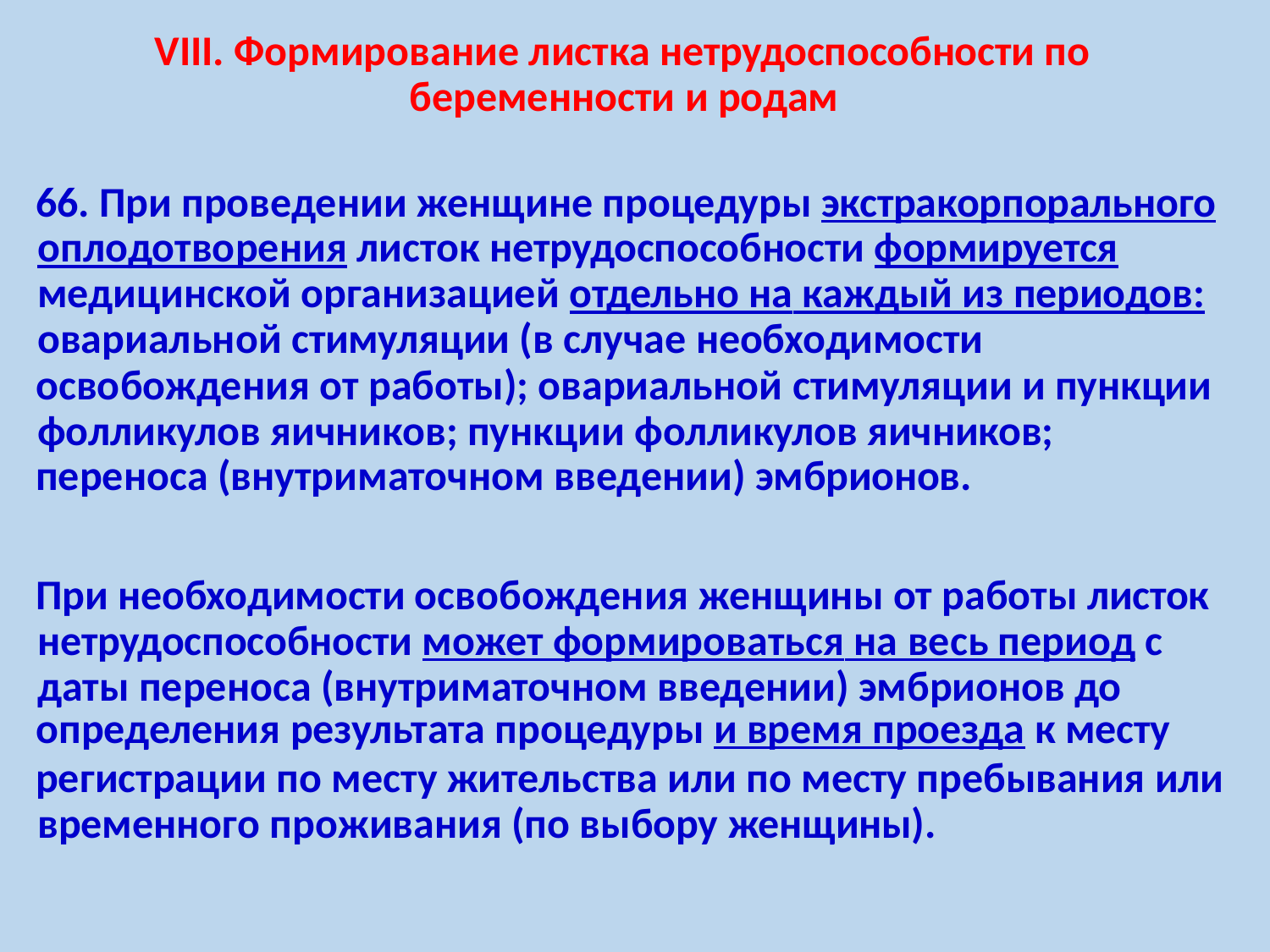

VIII. Формирование листка нетрудоспособности по беременности и родам

66. При проведении женщине процедуры экстракорпорального оплодотворения листок нетрудоспособности формируется медицинской организацией отдельно на каждый из периодов: овариальной стимуляции (в случае необходимости
освобождения от работы); овариальной стимуляции и пункции фолликулов яичников; пункции фолликулов яичников;
переноса (внутриматочном введении) эмбрионов.

При необходимости освобождения женщины от работы листок нетрудоспособности может формироваться на весь период с даты переноса (внутриматочном введении) эмбрионов до
определения результата процедуры и время проезда к месту
регистрации по месту жительства или по месту пребывания или временного проживания (по выбору женщины).